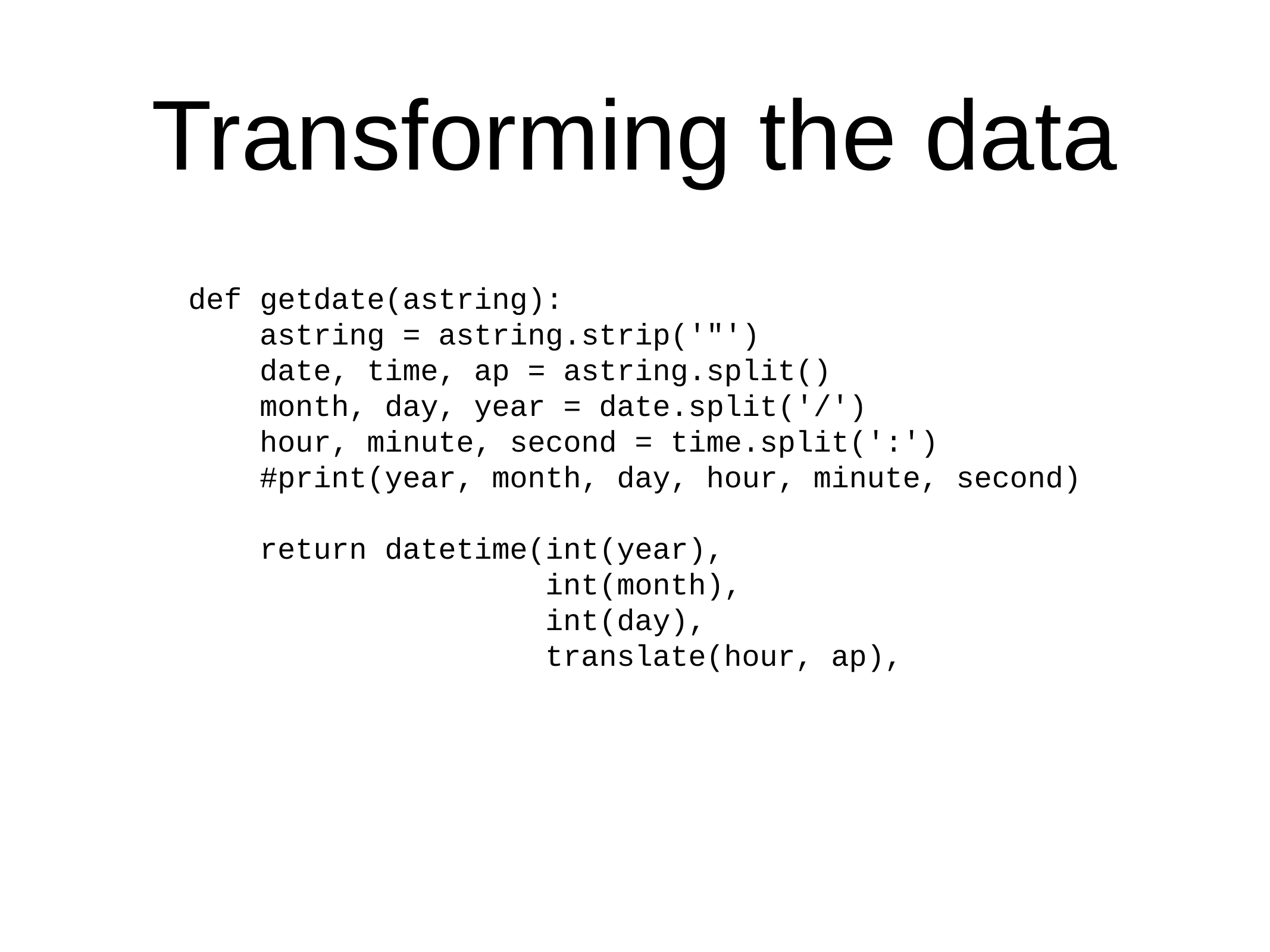

# Transforming the data
def getdate(astring):
    astring = astring.strip('"')
    date, time, ap = astring.split()
    month, day, year = date.split('/')
    hour, minute, second = time.split(':')
    #print(year, month, day, hour, minute, second)

    return datetime(int(year),
                    int(month),
                    int(day),
                    translate(hour, ap),